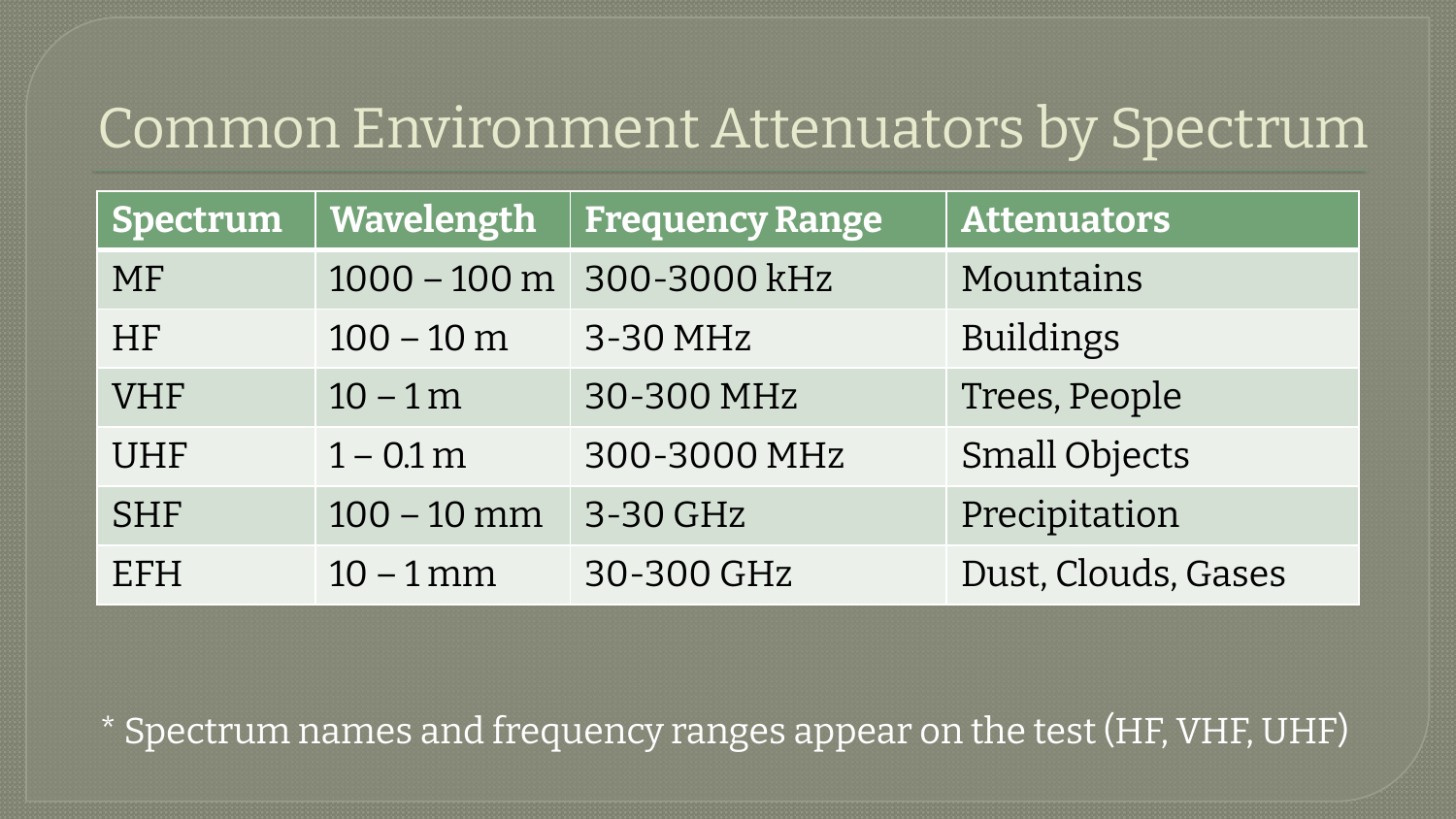

# Common Environment Attenuators by Spectrum
| Spectrum | Wavelength | Frequency Range | Attenuators |
| --- | --- | --- | --- |
| MF | 1000 – 100 m | 300-3000 kHz | Mountains |
| HF | 100 – 10 m | 3-30 MHz | Buildings |
| VHF | 10 – 1 m | 30-300 MHz | Trees, People |
| UHF | 1 – 0.1 m | 300-3000 MHz | Small Objects |
| SHF | 100 – 10 mm | 3-30 GHz | Precipitation |
| EFH | 10 – 1 mm | 30-300 GHz | Dust, Clouds, Gases |
* Spectrum names and frequency ranges appear on the test (HF, VHF, UHF)